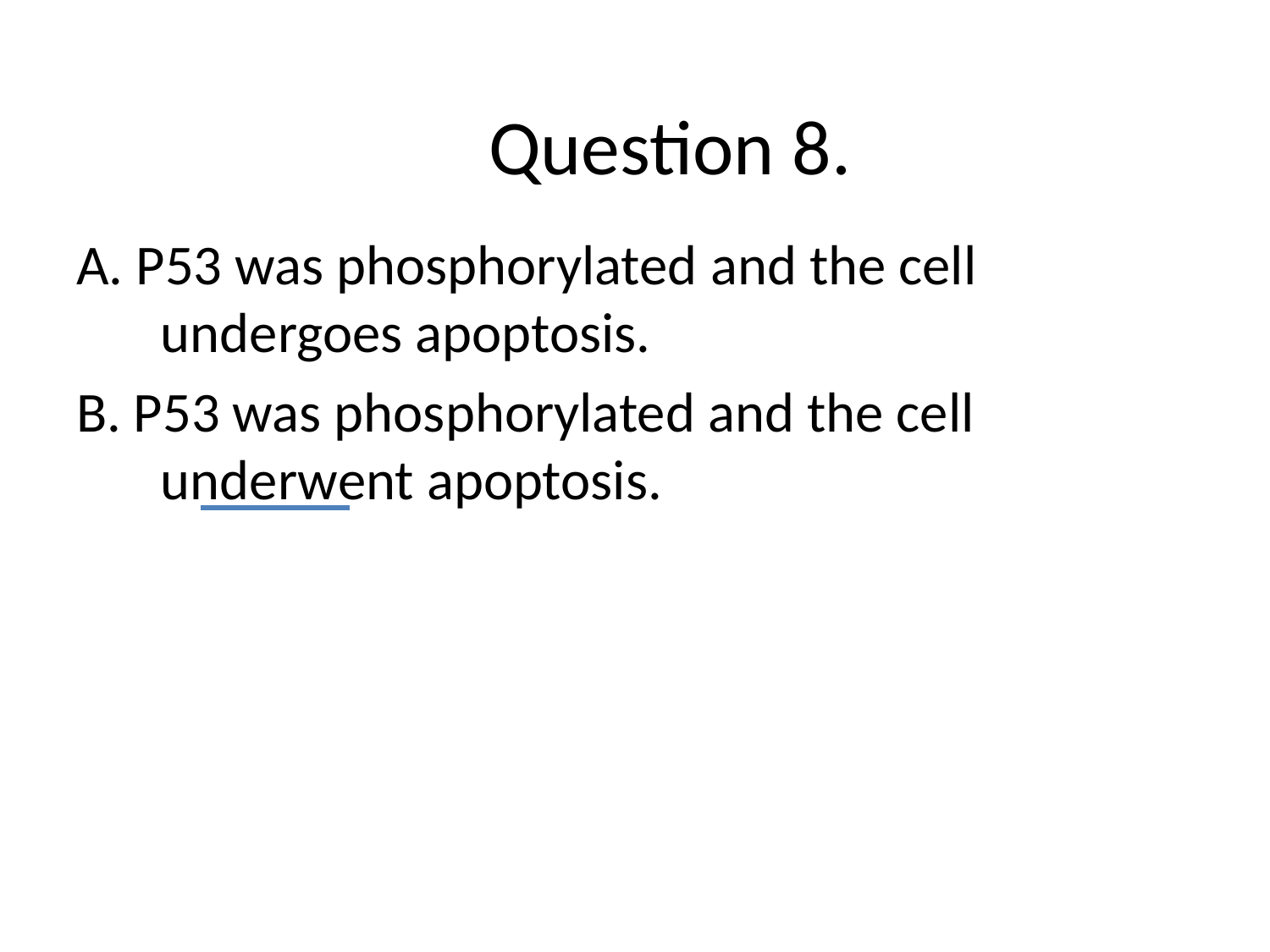

# Question 8.
A. P53 was phosphorylated and the cell undergoes apoptosis.
B. P53 was phosphorylated and the cell underwent apoptosis.